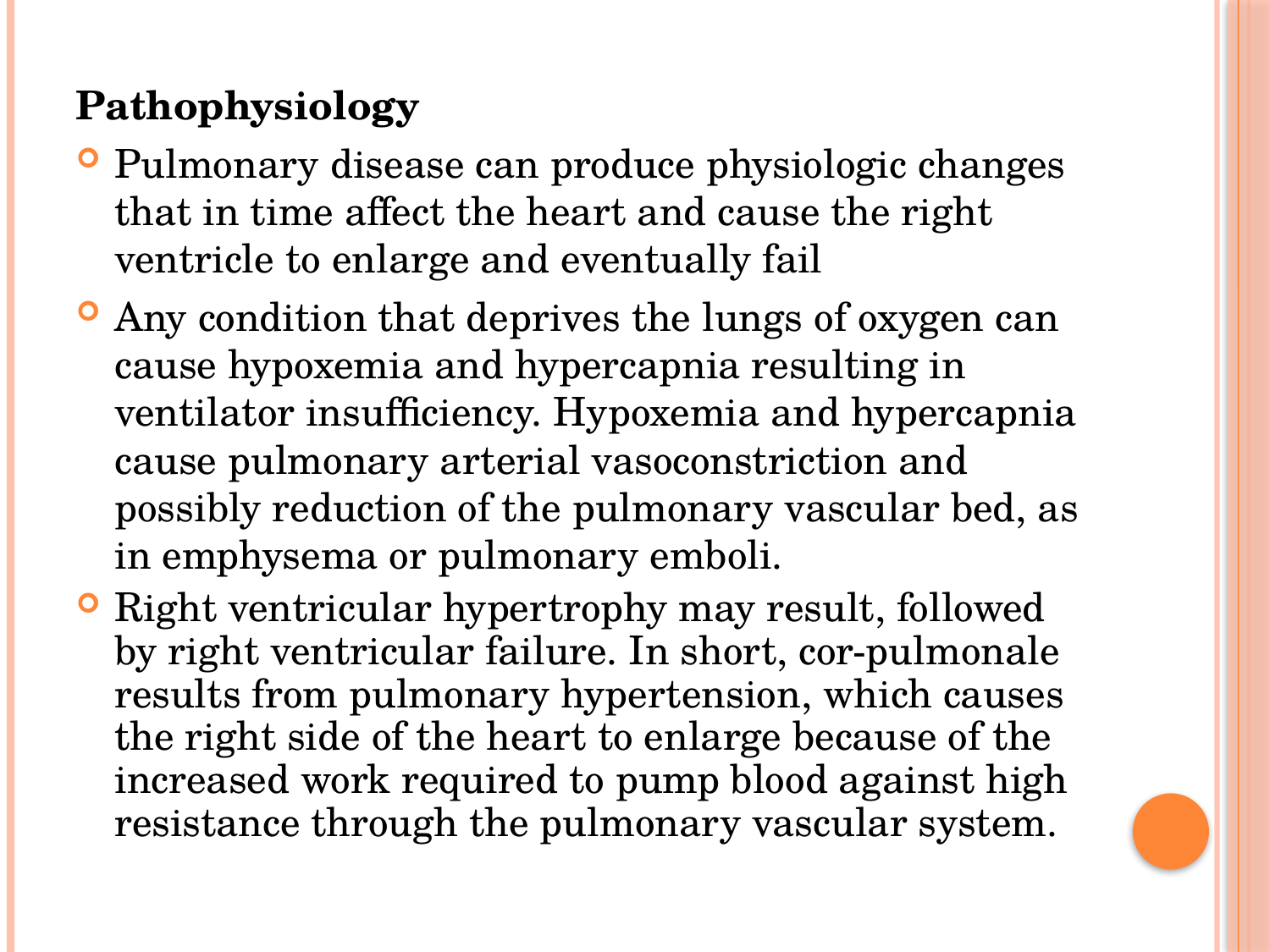

Pathophysiology
Pulmonary disease can produce physiologic changes that in time affect the heart and cause the right ventricle to enlarge and eventually fail
Any condition that deprives the lungs of oxygen can cause hypoxemia and hypercapnia resulting in ventilator insufficiency. Hypoxemia and hypercapnia cause pulmonary arterial vasoconstriction and possibly reduction of the pulmonary vascular bed, as in emphysema or pulmonary emboli.
Right ventricular hypertrophy may result, followed by right ventricular failure. In short, cor-pulmonale results from pulmonary hypertension, which causes the right side of the heart to enlarge because of the increased work required to pump blood against high resistance through the pulmonary vascular system.